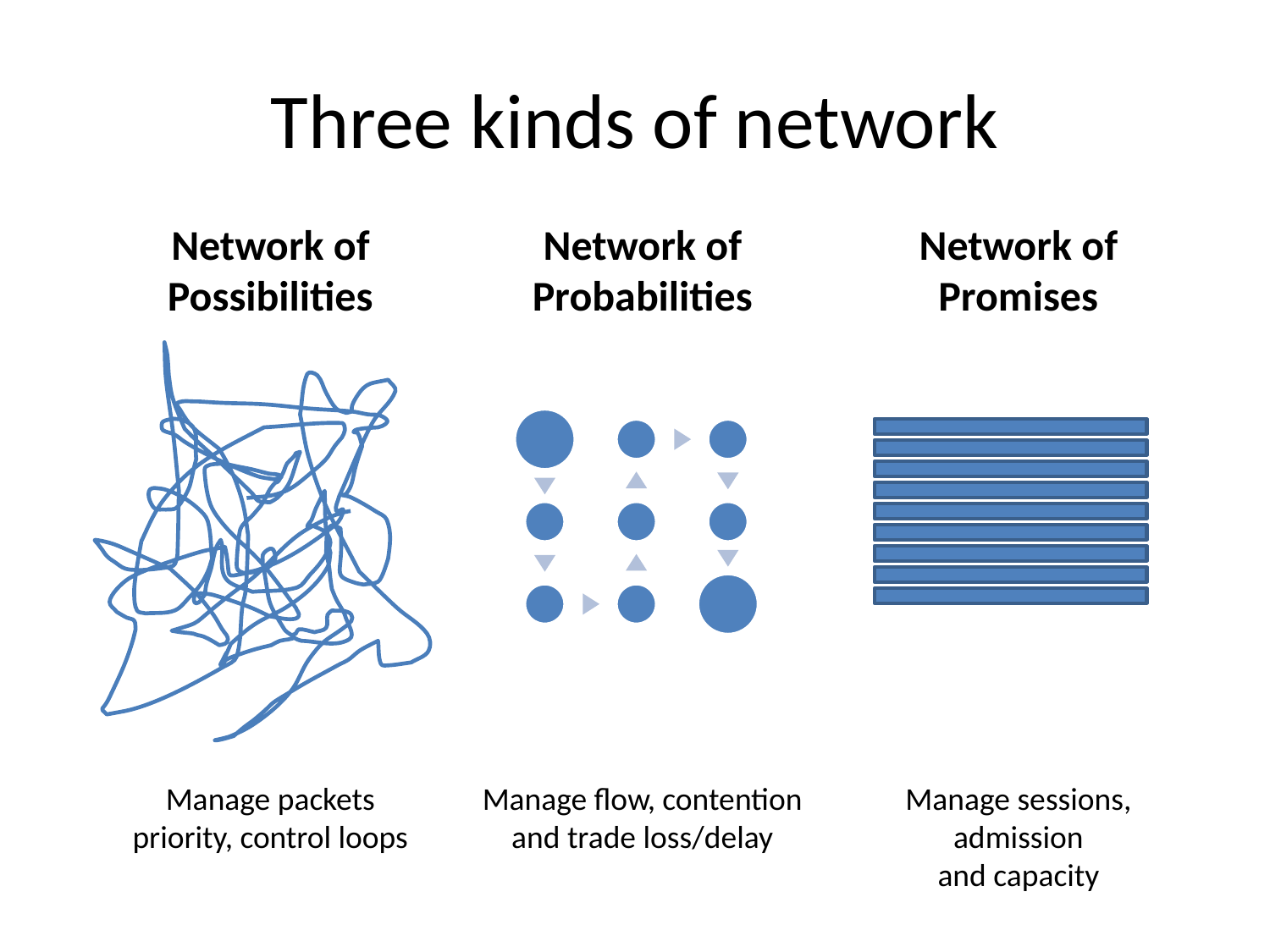

# Three kinds of network
Network of
Possibilities
Network of
Probabilities
Network of
Promises

Manage packets
priority, control loops
Manage flow, contention
and trade loss/delay
Manage sessions,
admission
and capacity